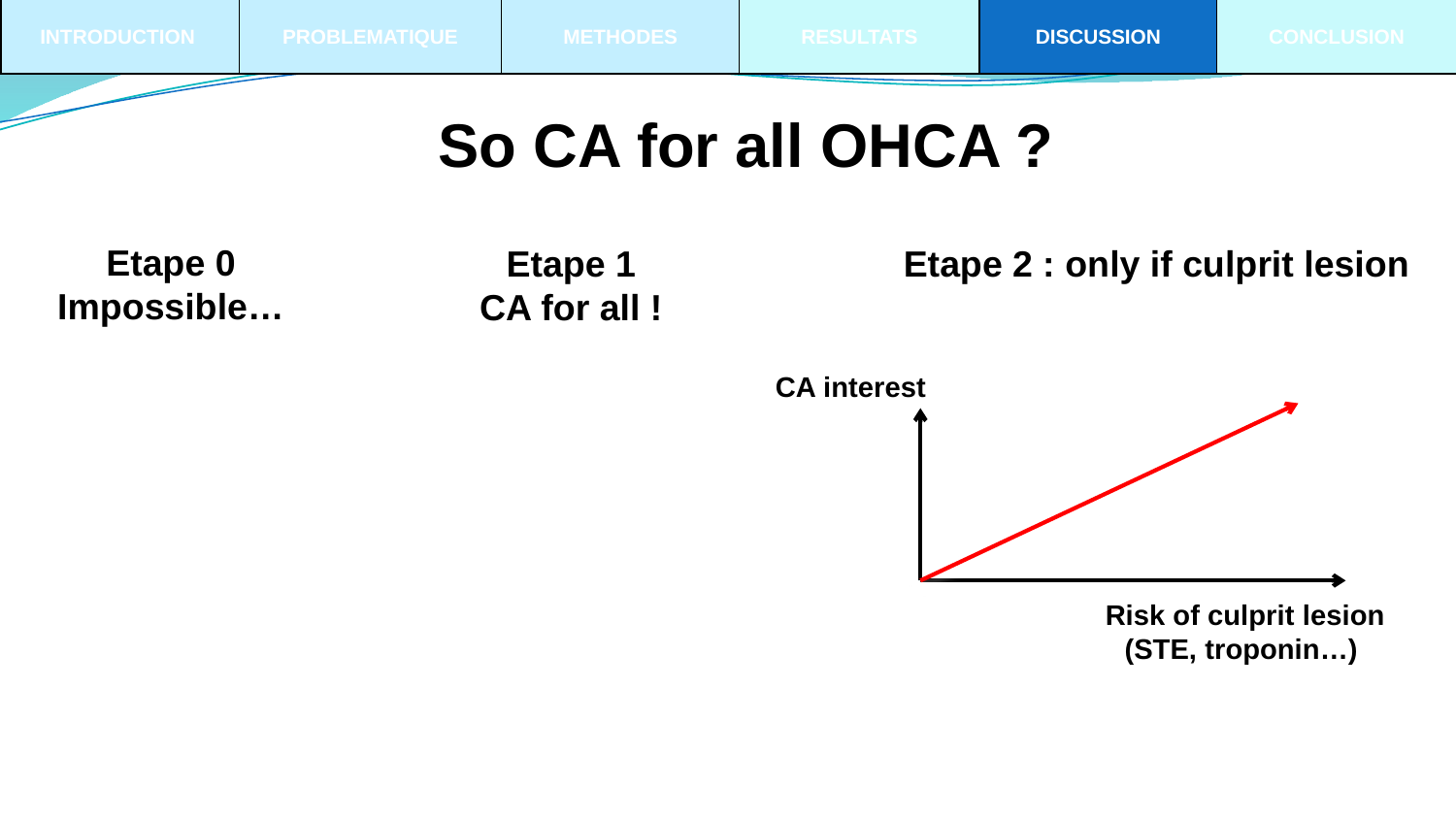

INTRODUCTION
PROBLEMATIQUE
METHODES
RESULTATS
DISCUSSION
CONCLUSION
So CA for all OHCA ?
Etape 0
Impossible…
Etape 1
CA for all !
Etape 2 : only if culprit lesion
CA interest
Risk of culprit lesion
(STE, troponin…)